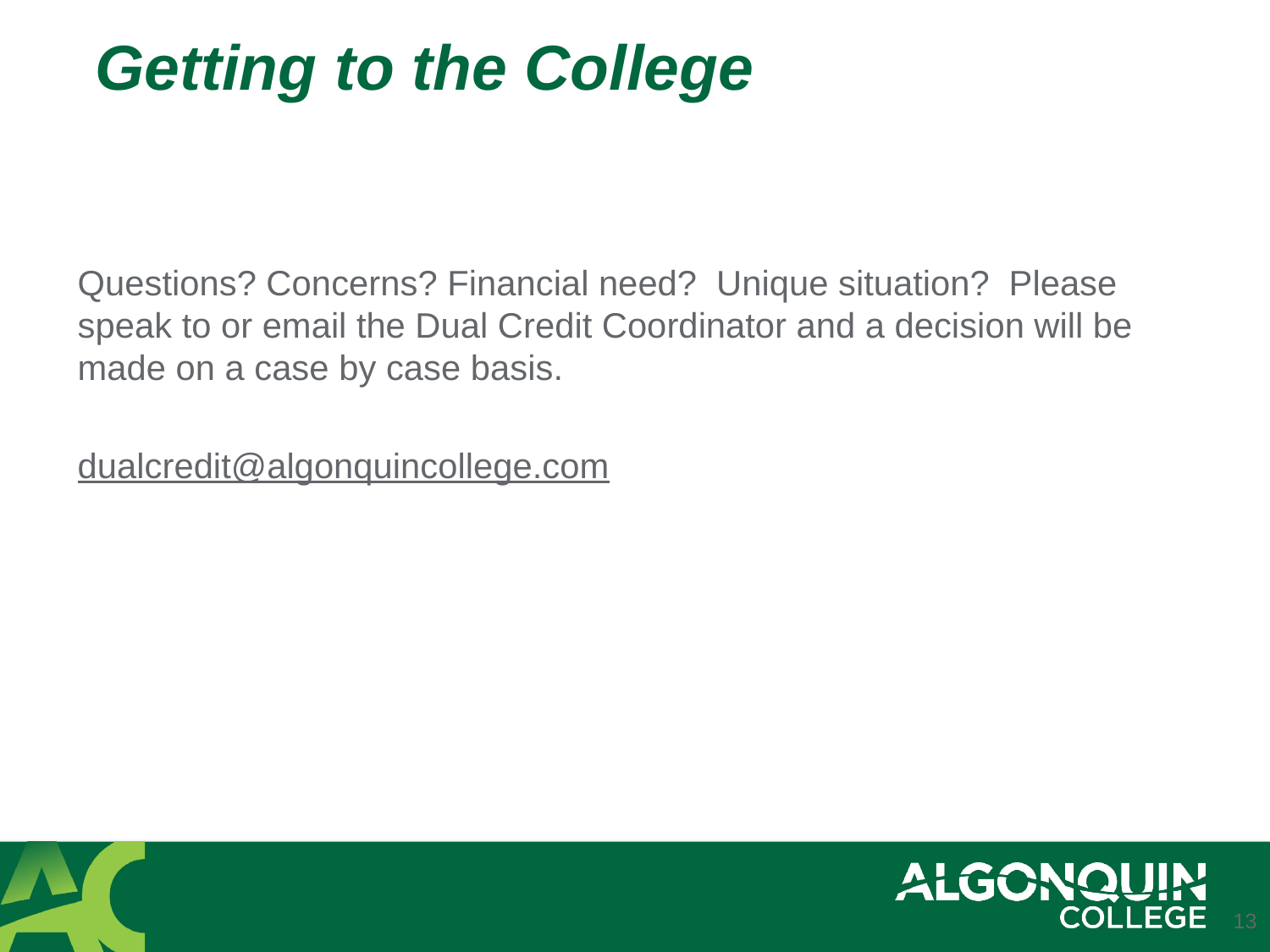

# Getting to the College
Questions? Concerns? Financial need?  Unique situation?  Please speak to or email the Dual Credit Coordinator and a decision will be made on a case by case basis.

dualcredit@algonquincollege.com

13